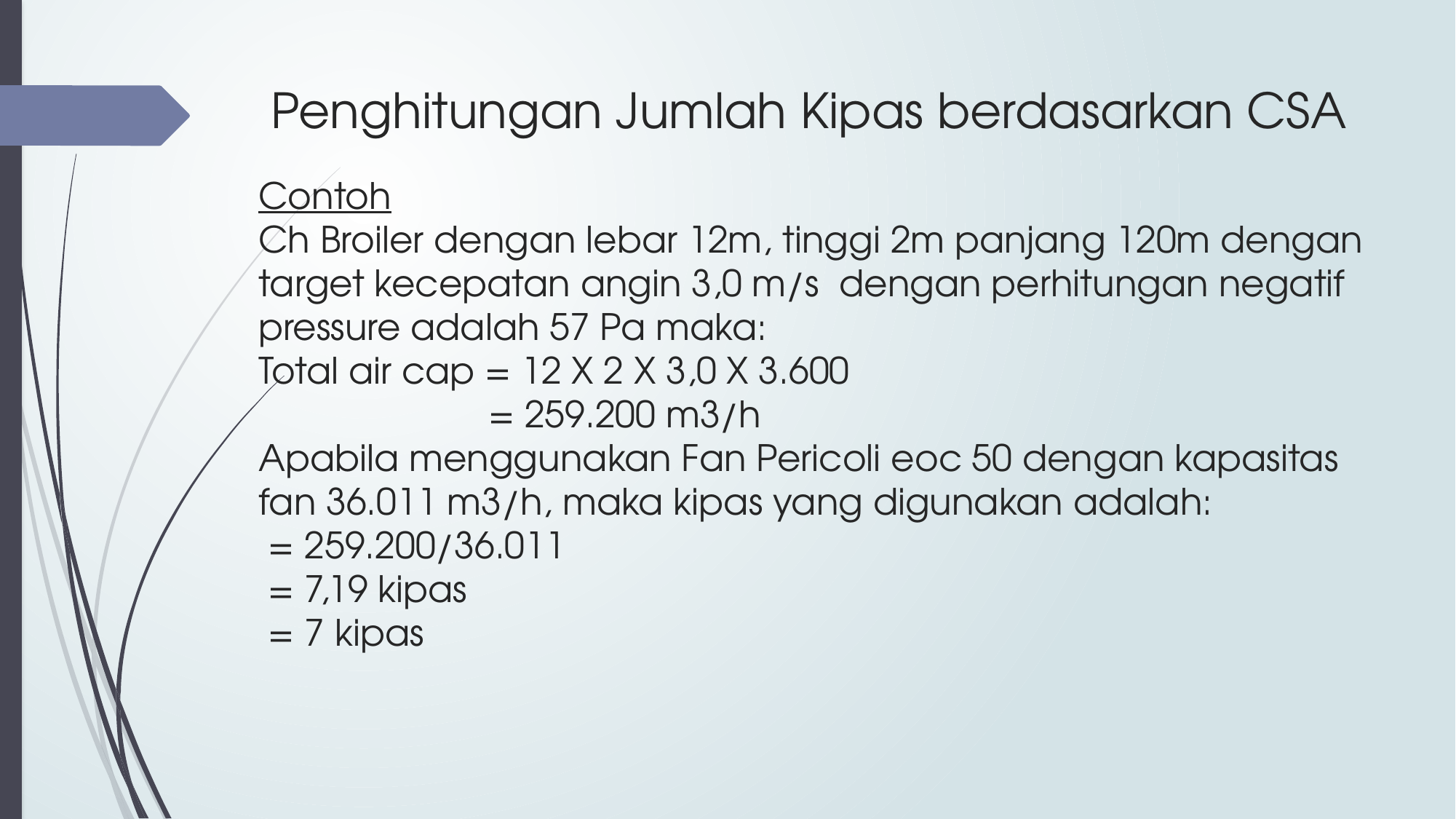

# Penghitungan Jumlah Kipas berdasarkan CSA

Contoh
Ch Broiler dengan lebar 12m, tinggi 2m panjang 120m dengan target kecepatan angin 3,0 m/s  dengan perhitungan negatif pressure adalah 57 Pa maka:
Total air cap = 12 X 2 X 3,0 X 3.600
                       = 259.200 m3/h
Apabila menggunakan Fan Pericoli eoc 50 dengan kapasitas fan 36.011 m3/h, maka kipas yang digunakan adalah:
 = 259.200/36.011
 = 7,19 kipas
 = 7 kipas